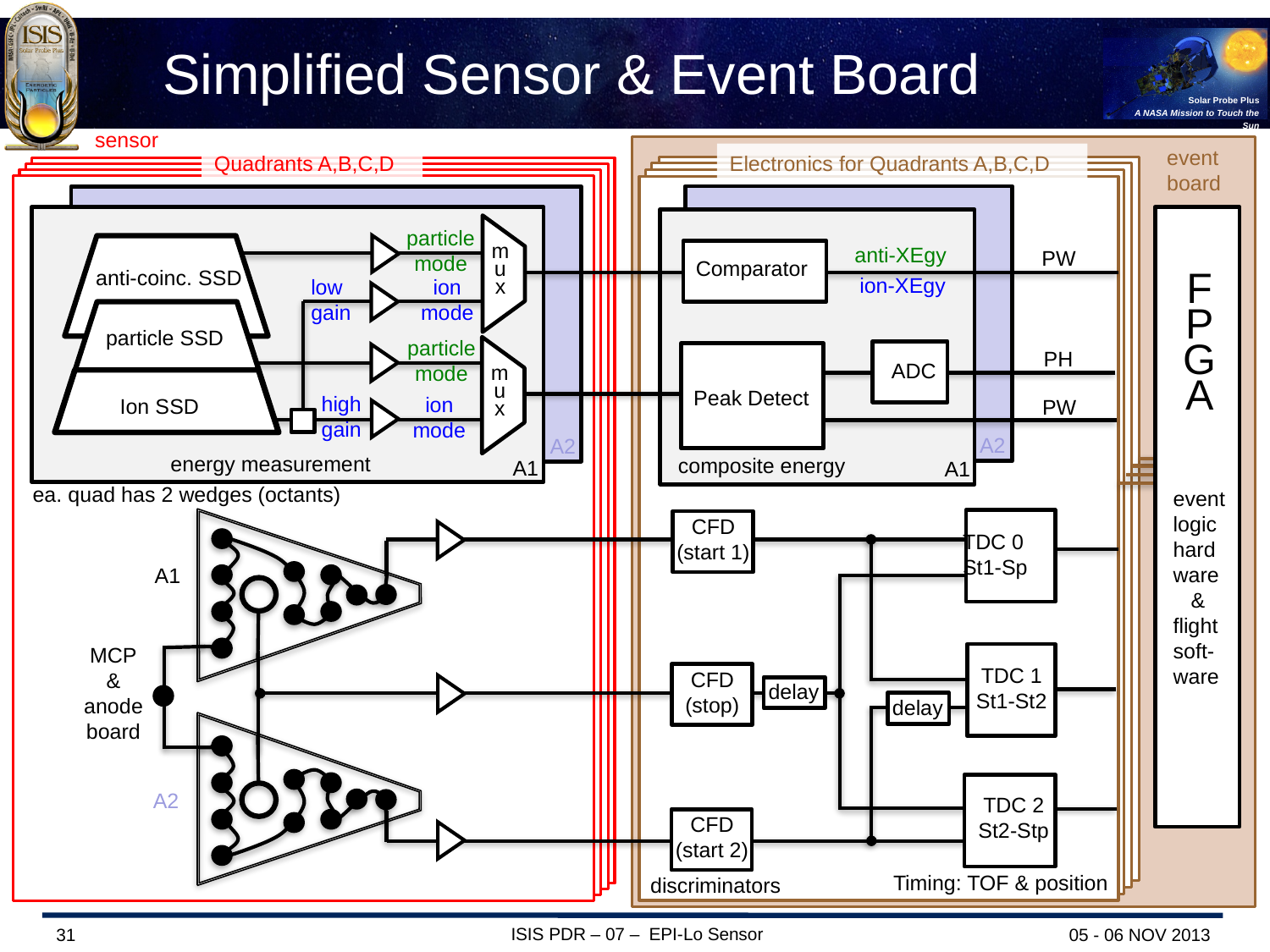

# Simplified Sensor & Event Board
sensor

event board
Electronics for Quadrants A,B,C,D
Quadrants A,B,C,D

FPGA

m
u
x

particle
mode
anti-XEgy

PW

Comparator

anti-coinc. SSD
ion-XEgy
low
gain
ion
mode

particle SSD
particle
mode
m
u
x

PH

ADC

Peak Detect
high
gain
ion
mode
Ion SSD
PW

A2
A2
energy measurement
composite energy
A1
A1
ea. quad has 2 wedges (octants)
event logic hard ware
   &
flight soft-
ware
CFD
(start 1)

TDC 0
St1-Sp

A1
MCP
&
anode
board

TDC 1
St1-St2
CFD
(stop)

delay

delay

TDC 2
St2-Stp
A2
CFD
(start 2)

Timing: TOF & position
discriminators